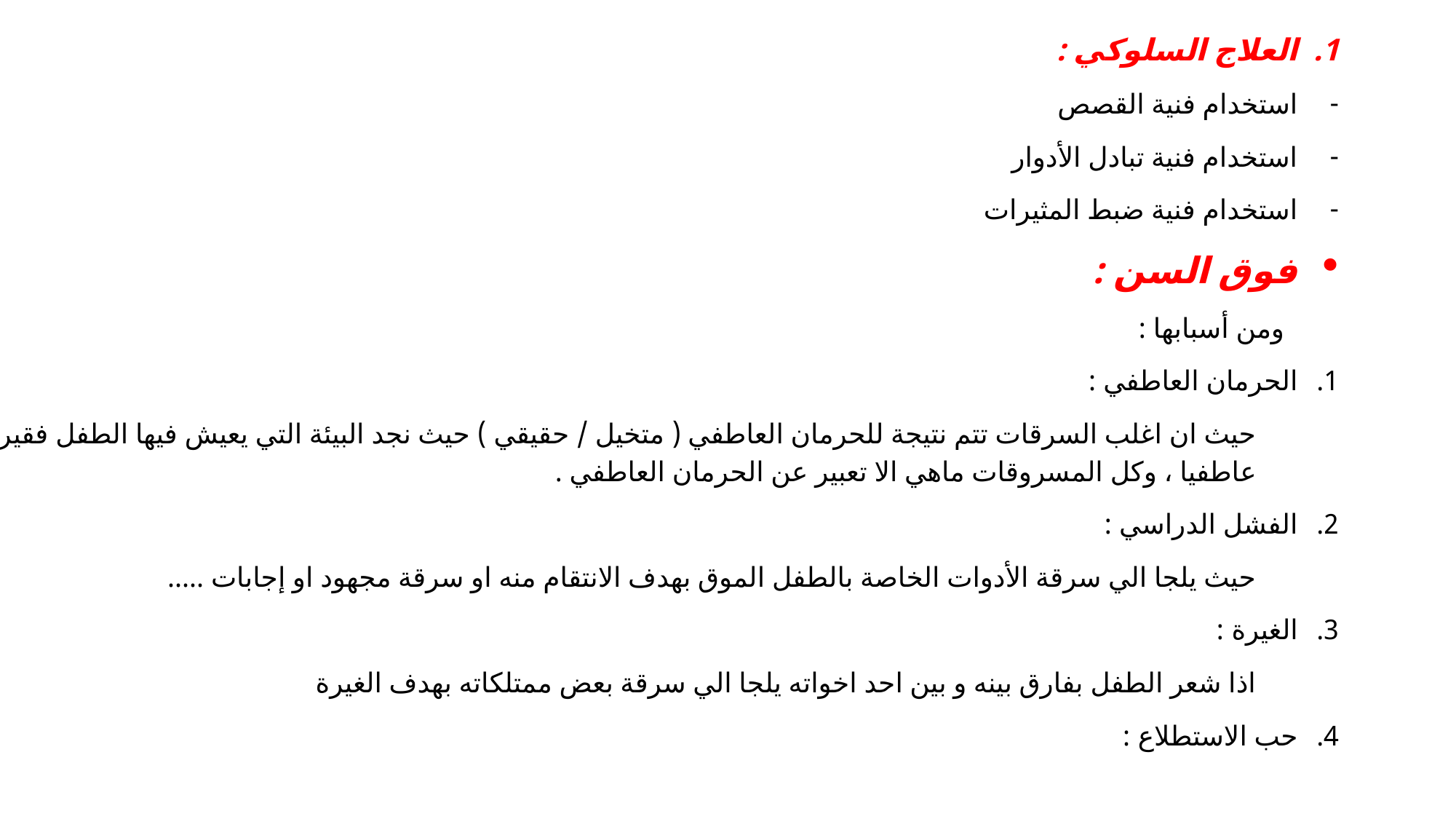

العلاج السلوكي :
استخدام فنية القصص
استخدام فنية تبادل الأدوار
استخدام فنية ضبط المثيرات
فوق السن :
ومن أسبابها :
الحرمان العاطفي :
حيث ان اغلب السرقات تتم نتيجة للحرمان العاطفي ( متخيل / حقيقي ) حيث نجد البيئة التي يعيش فيها الطفل فقيرة عاطفيا ، وكل المسروقات ماهي الا تعبير عن الحرمان العاطفي .
الفشل الدراسي :
حيث يلجا الي سرقة الأدوات الخاصة بالطفل الموق بهدف الانتقام منه او سرقة مجهود او إجابات .....
الغيرة :
اذا شعر الطفل بفارق بينه و بين احد اخواته يلجا الي سرقة بعض ممتلكاته بهدف الغيرة
حب الاستطلاع :